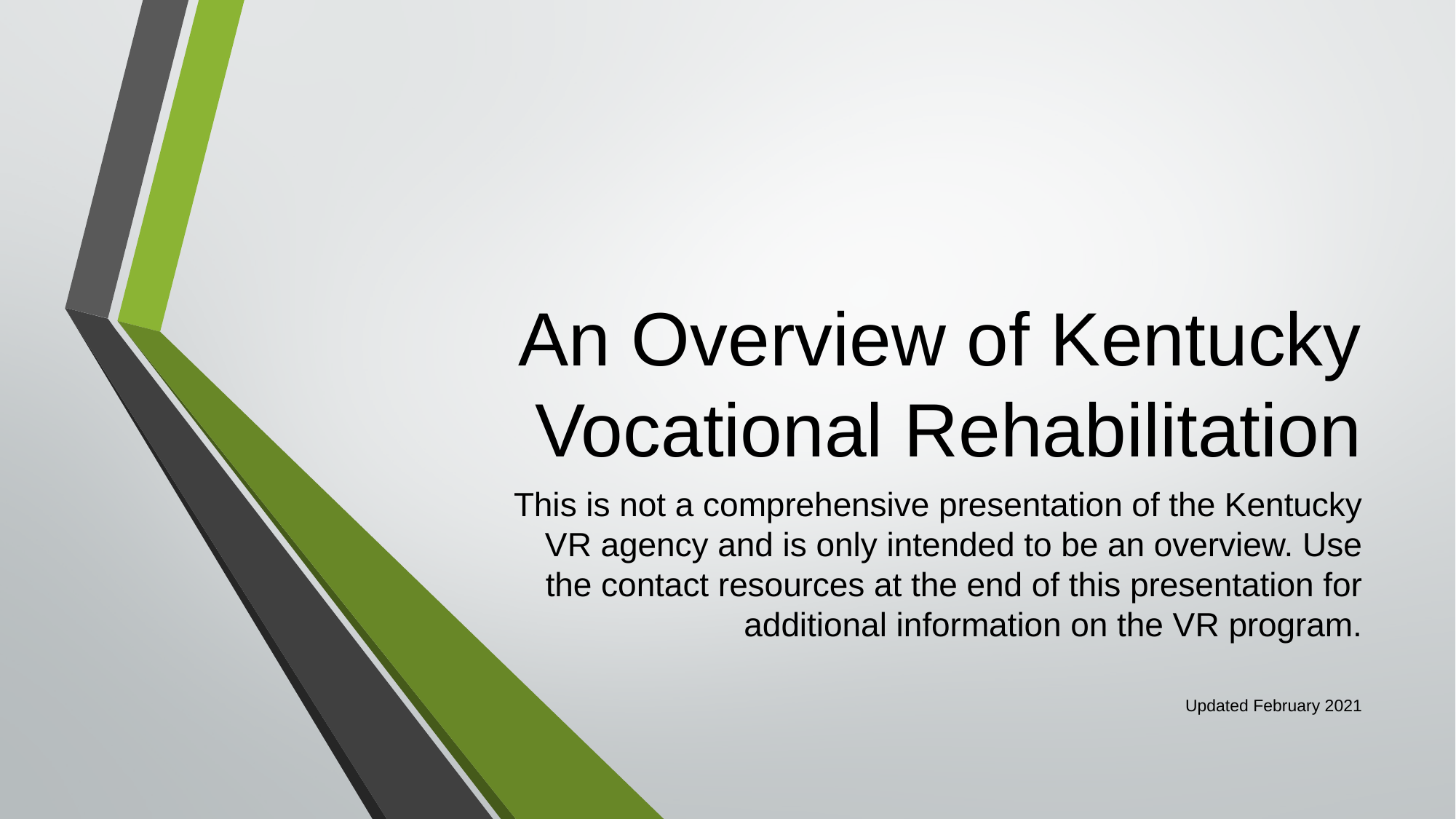

# An Overview of Kentucky Vocational Rehabilitation
This is not a comprehensive presentation of the Kentucky VR agency and is only intended to be an overview. Use the contact resources at the end of this presentation for additional information on the VR program.
Updated February 2021